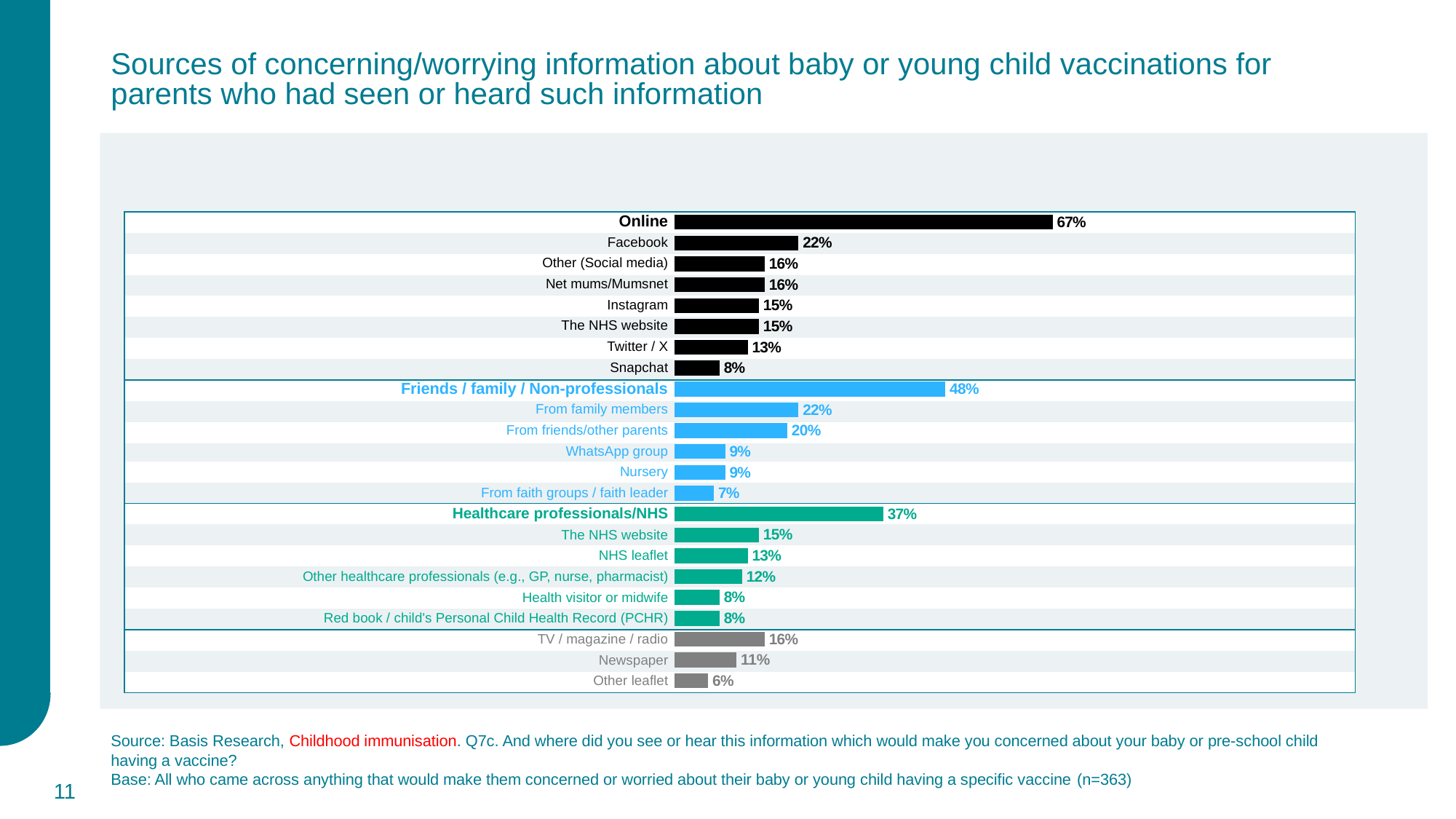

Sources of concerning/worrying information about baby or young child vaccinations for parents who had seen or heard such information

| Online |
| --- |
| Facebook |
| Other (Social media) |
| Net mums/Mumsnet |
| Instagram |
| The NHS website |
| Twitter / X |
| Snapchat |
| Friends / family / Non-professionals |
| From family members |
| From friends/other parents |
| WhatsApp group |
| Nursery |
| From faith groups / faith leader |
| Healthcare professionals/NHS |
| The NHS website |
| NHS leaflet |
| Other healthcare professionals (e.g., GP, nurse, pharmacist) |
| Health visitor or midwife |
| Red book / child's Personal Child Health Record (PCHR) |
| TV / magazine / radio |
| Newspaper |
| Other leaflet |
|  |
| --- |
|  |
|  |
|  |
|  |
|  |
|  |
|  |
|  |
|  |
|  |
|  |
|  |
|  |
|  |
|  |
|  |
|  |
|  |
|  |
|  |
|  |
|  |

### Chart

| Category | Series 1 |
|---|---|
| Online | 0.67 |
| Social media: Facebook | 0.22 |
| Social media: Other | 0.16 |
| Internet: Net mums/Mumsnet | 0.16 |
| Social media: Instagram | 0.15 |
| Internet: The NHS website | 0.15 |
| Social media: Twitter / X | 0.13 |
| Social media: Snapchat | 0.08 |
| Friends/family/Non-professionals | 0.48 |
| From family members | 0.22 |
| From friends/other parents | 0.2 |
| WhatsApp group | 0.09 |
| Nursery | 0.09 |
| From faith groups / faith leader | 0.07 |
| Healthcare professionals/NHS | 0.37 |
| Internet: The NHS website | 0.15 |
| NHS leaflet | 0.13 |
| Other healthcare professionals (e.g., GP, nurse, pharmacist) | 0.12 |
| Health visitor or midwife | 0.08 |
| Red book / child's Personal Child Health Record (PCHR) | 0.08 |
| TV / magazine / radio | 0.16 |
| Newspaper | 0.11 |
| Other leaflet | 0.06 |
Source: Basis Research, Childhood immunisation. Q7c. And where did you see or hear this information which would make you concerned about your baby or pre-school child having a vaccine?
Base: All who came across anything that would make them concerned or worried about their baby or young child having a specific vaccine (n=363)
11